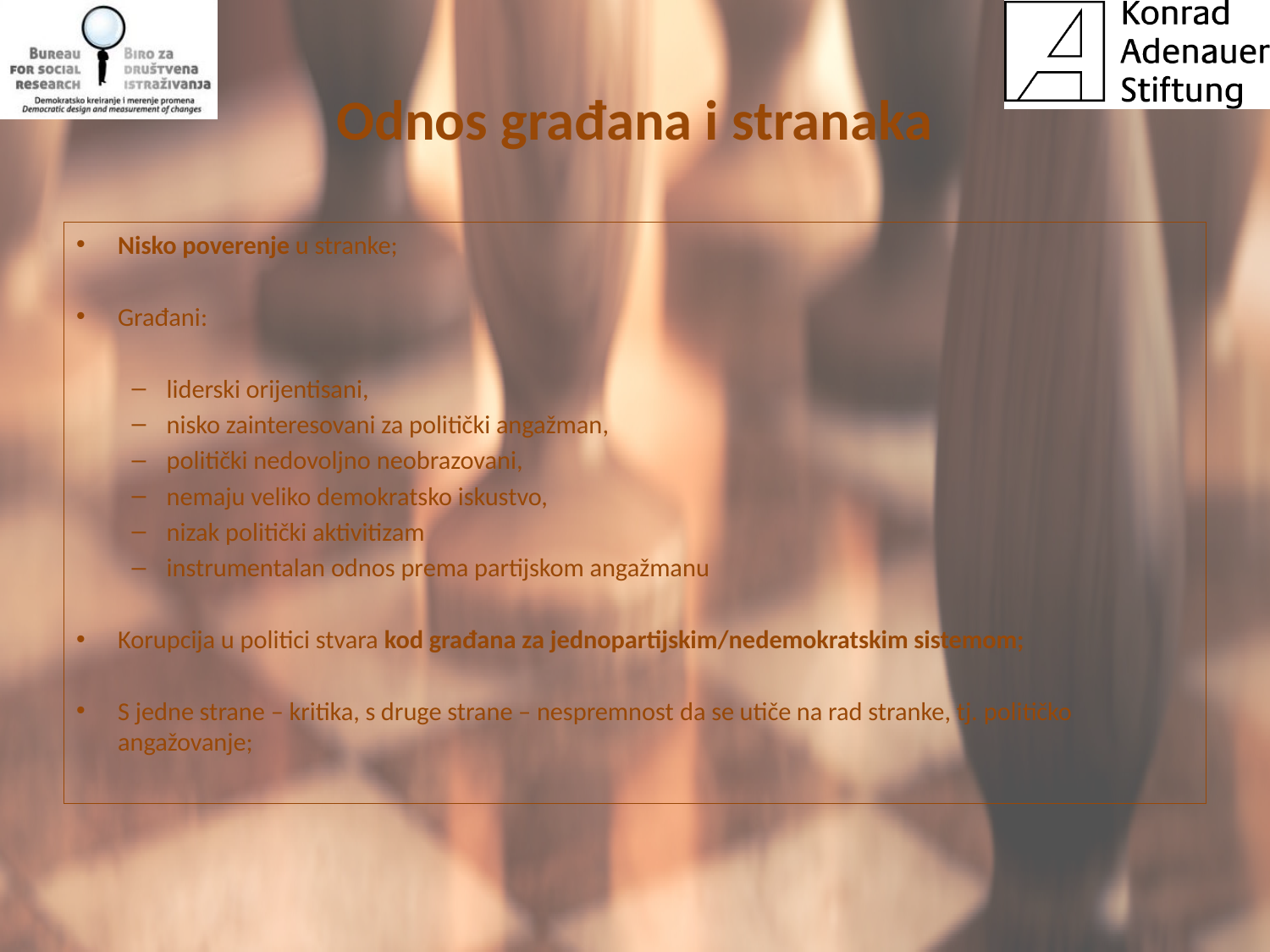

# Odnos građana i stranaka
Nisko poverenje u stranke;

Građani:

liderski orijentisani,
nisko zainteresovani za politički angažman,
politički nedovoljno neobrazovani,
nemaju veliko demokratsko iskustvo,
nizak politički aktivitizam
instrumentalan odnos prema partijskom angažmanu

Korupcija u politici stvara kod građana za jednopartijskim/nedemokratskim sistemom;

S jedne strane – kritika, s druge strane – nespremnost da se utiče na rad stranke, tj. političko angažovanje;